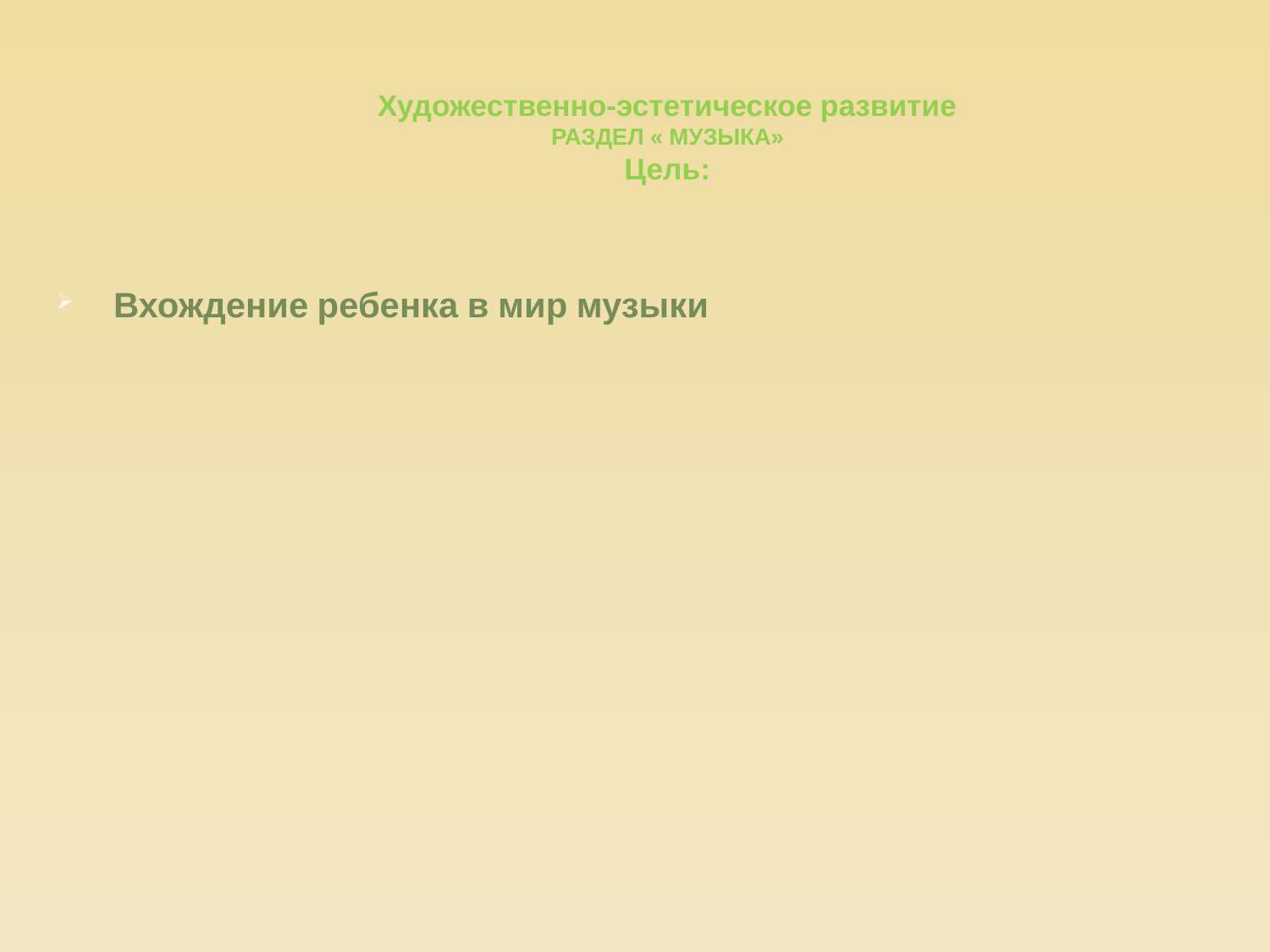

# Художественно-эстетическое развитие РАЗДЕЛ « МУЗЫКА» Цель:
Вхождение ребенка в мир музыки